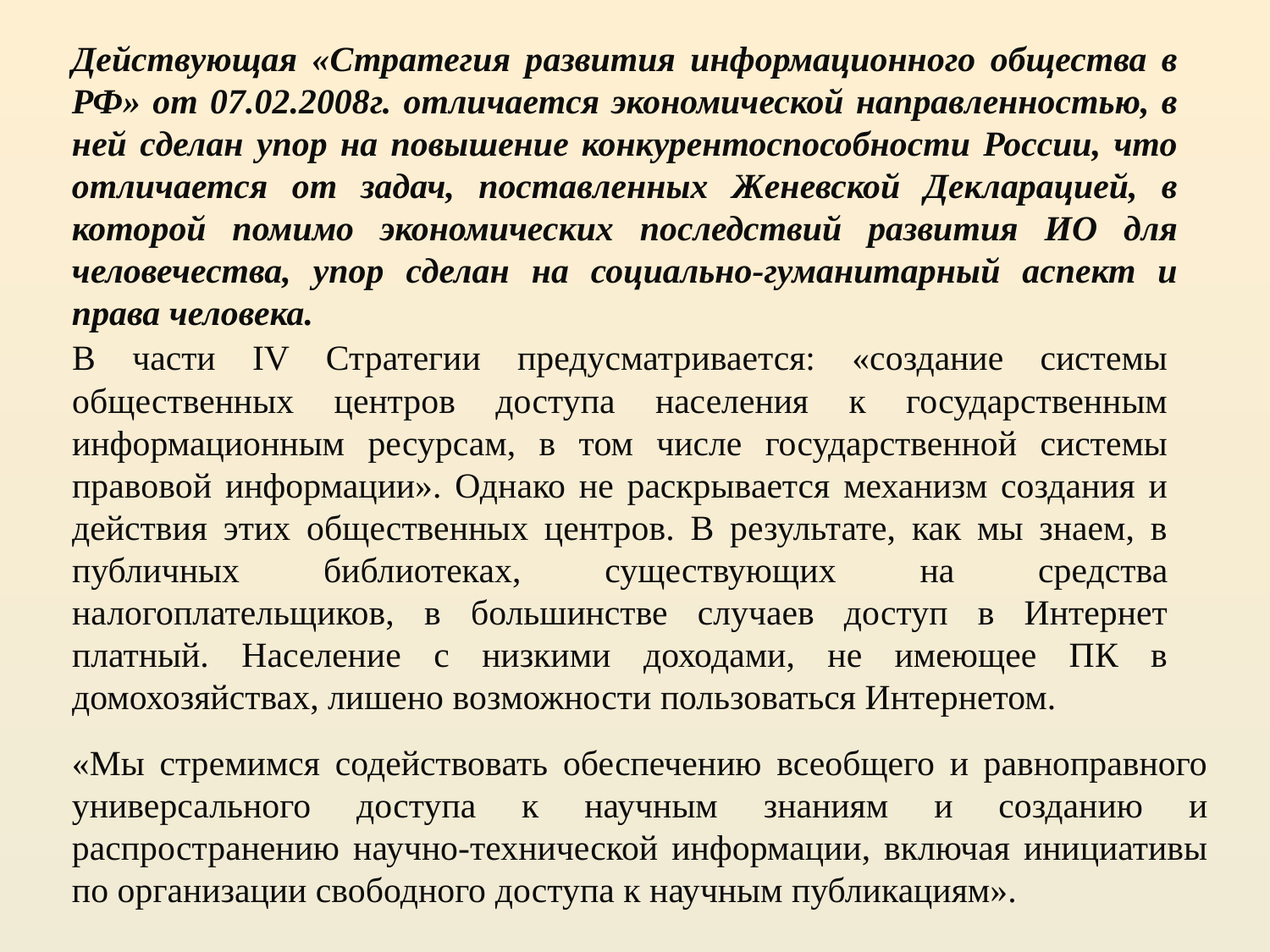

Действующая «Стратегия развития информационного общества в РФ» от 07.02.2008г. отличается экономической направленностью, в ней сделан упор на повышение конкурентоспособности России, что отличается от задач, поставленных Женевской Декларацией, в которой помимо экономических последствий развития ИО для человечества, упор сделан на социально-гуманитарный аспект и права человека.
В части IV Стратегии предусматривается: «создание системы общественных центров доступа населения к государственным информационным ресурсам, в том числе государственной системы правовой информации». Однако не раскрывается механизм создания и действия этих общественных центров. В результате, как мы знаем, в публичных библиотеках, существующих на средства налогоплательщиков, в большинстве случаев доступ в Интернет платный. Население с низкими доходами, не имеющее ПК в домохозяйствах, лишено возможности пользоваться Интернетом.
«Мы стремимся содействовать обеспечению всеобщего и равноправного универсального доступа к научным знаниям и созданию и распространению научно-технической информации, включая инициативы по организации свободного доступа к научным публикациям».